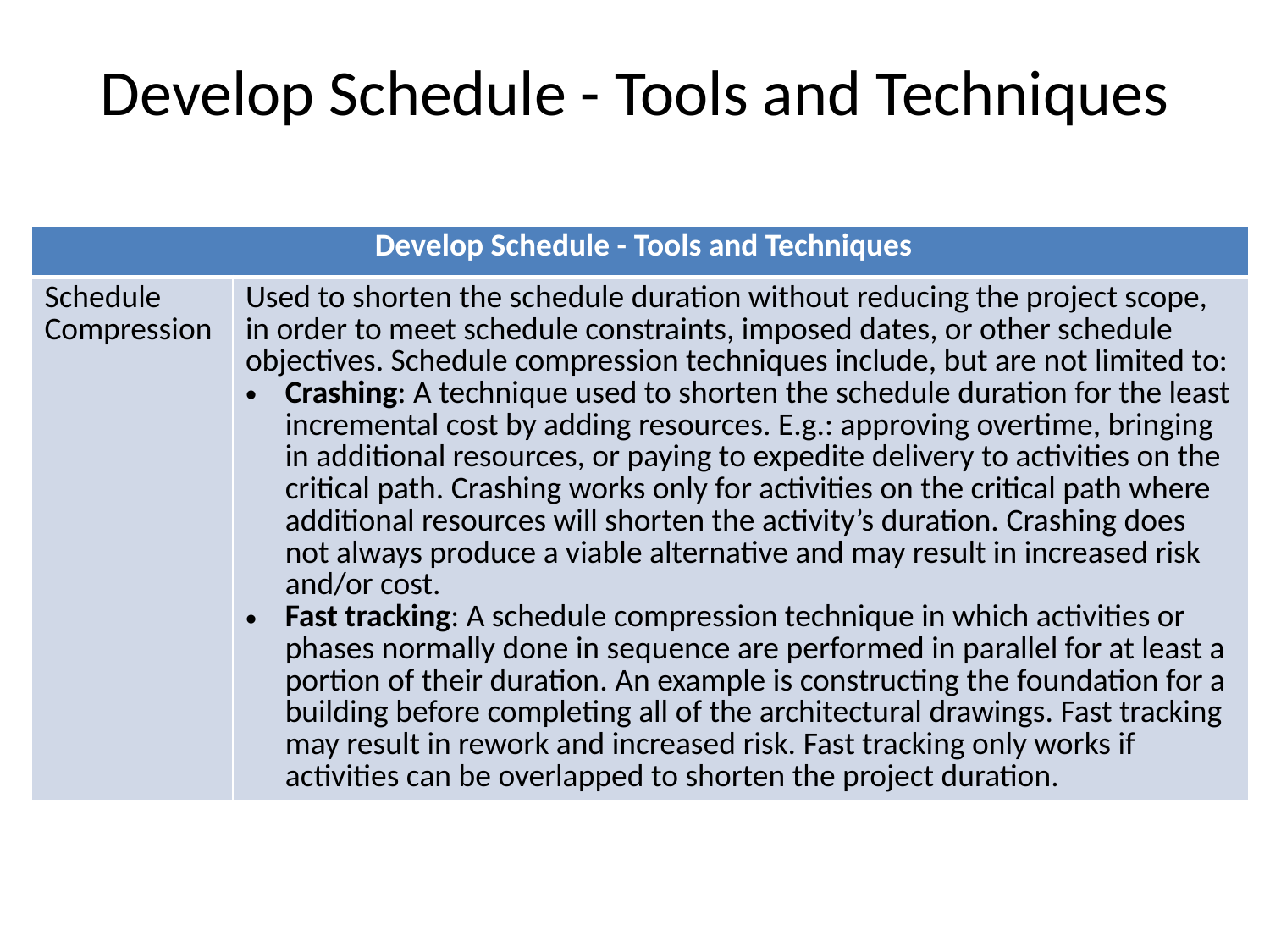

# Develop Schedule - Tools and Techniques
| Develop Schedule - Tools and Techniques |  |
| --- | --- |
| Schedule Compression | Used to shorten the schedule duration without reducing the project scope, in order to meet schedule constraints, imposed dates, or other schedule objectives. Schedule compression techniques include, but are not limited to: Crashing: A technique used to shorten the schedule duration for the least incremental cost by adding resources. E.g.: approving overtime, bringing in additional resources, or paying to expedite delivery to activities on the critical path. Crashing works only for activities on the critical path where additional resources will shorten the activity’s duration. Crashing does not always produce a viable alternative and may result in increased risk and/or cost. Fast tracking: A schedule compression technique in which activities or phases normally done in sequence are performed in parallel for at least a portion of their duration. An example is constructing the foundation for a building before completing all of the architectural drawings. Fast tracking may result in rework and increased risk. Fast tracking only works if activities can be overlapped to shorten the project duration. |